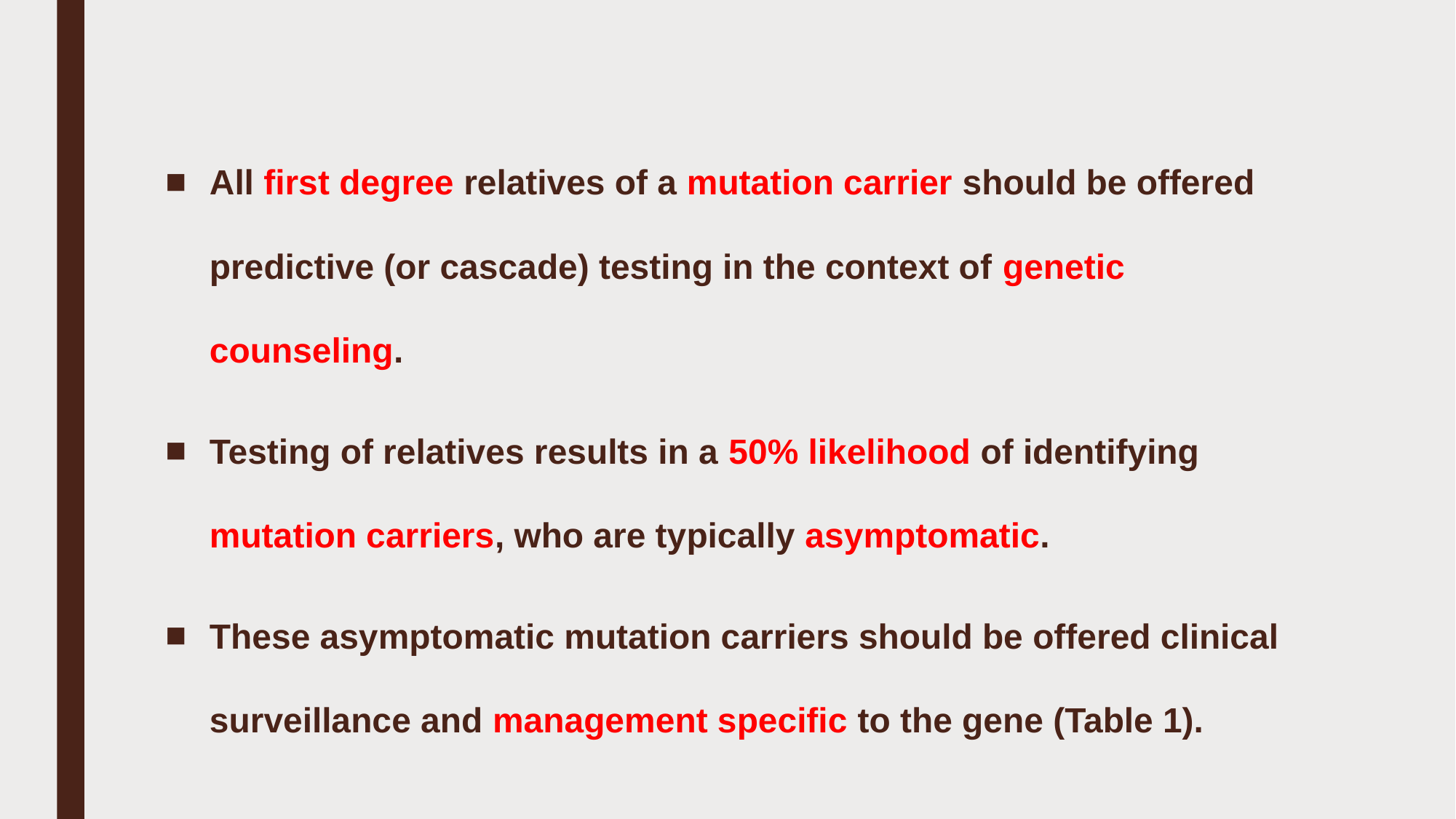

#
All first ­degree relatives of a mutation carrier should be offered predictive (or cascade) testing in the context of genetic counseling.
Testing of relatives results in a 50% likelihood of identifying mutation carriers, who are typically asymptomatic.
These asymptomatic mutation carriers should be offered clinical surveillance and management specific to the gene (Table 1).